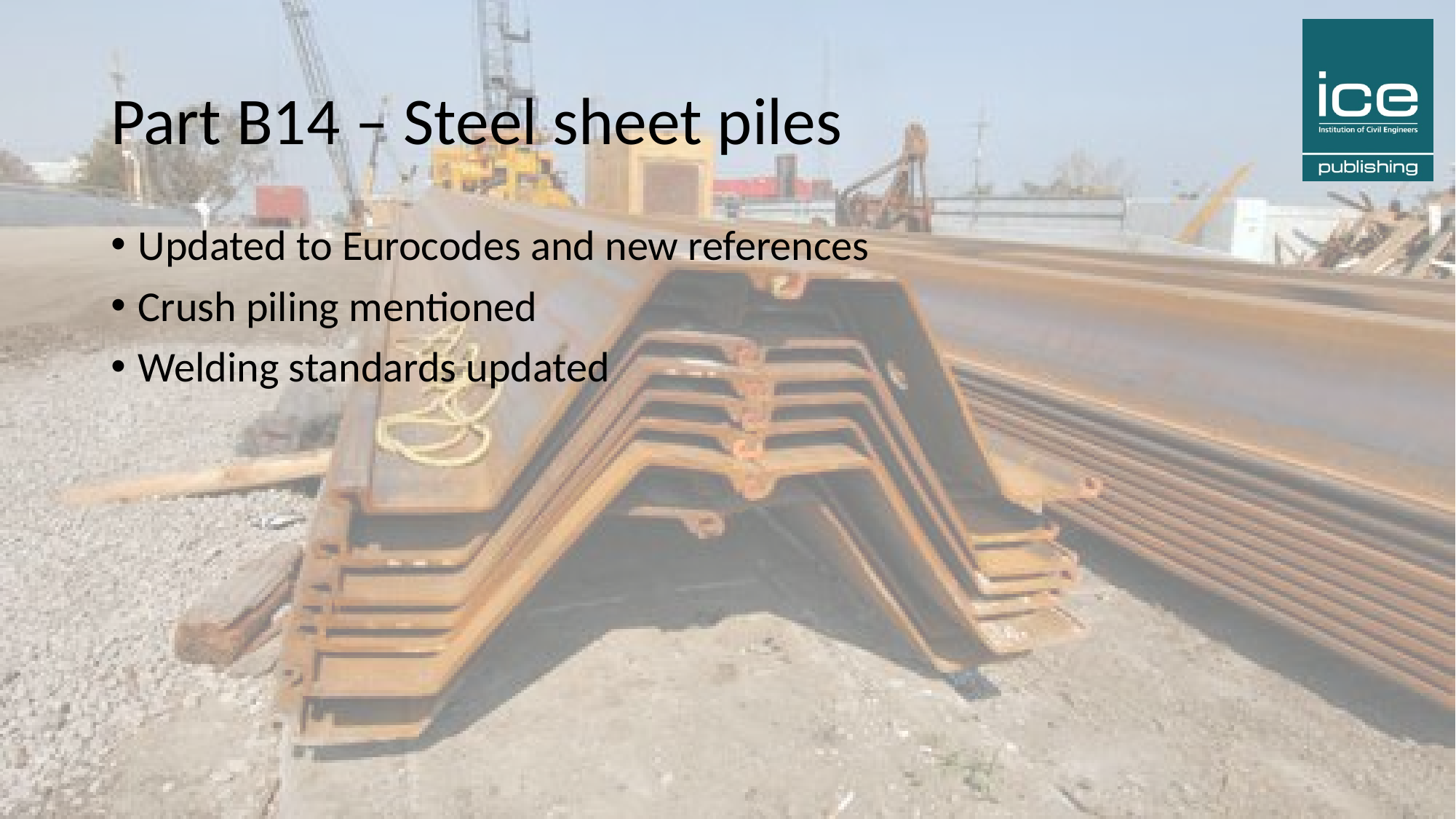

# Part B14 – Steel sheet piles
Updated to Eurocodes and new references
Crush piling mentioned
Welding standards updated